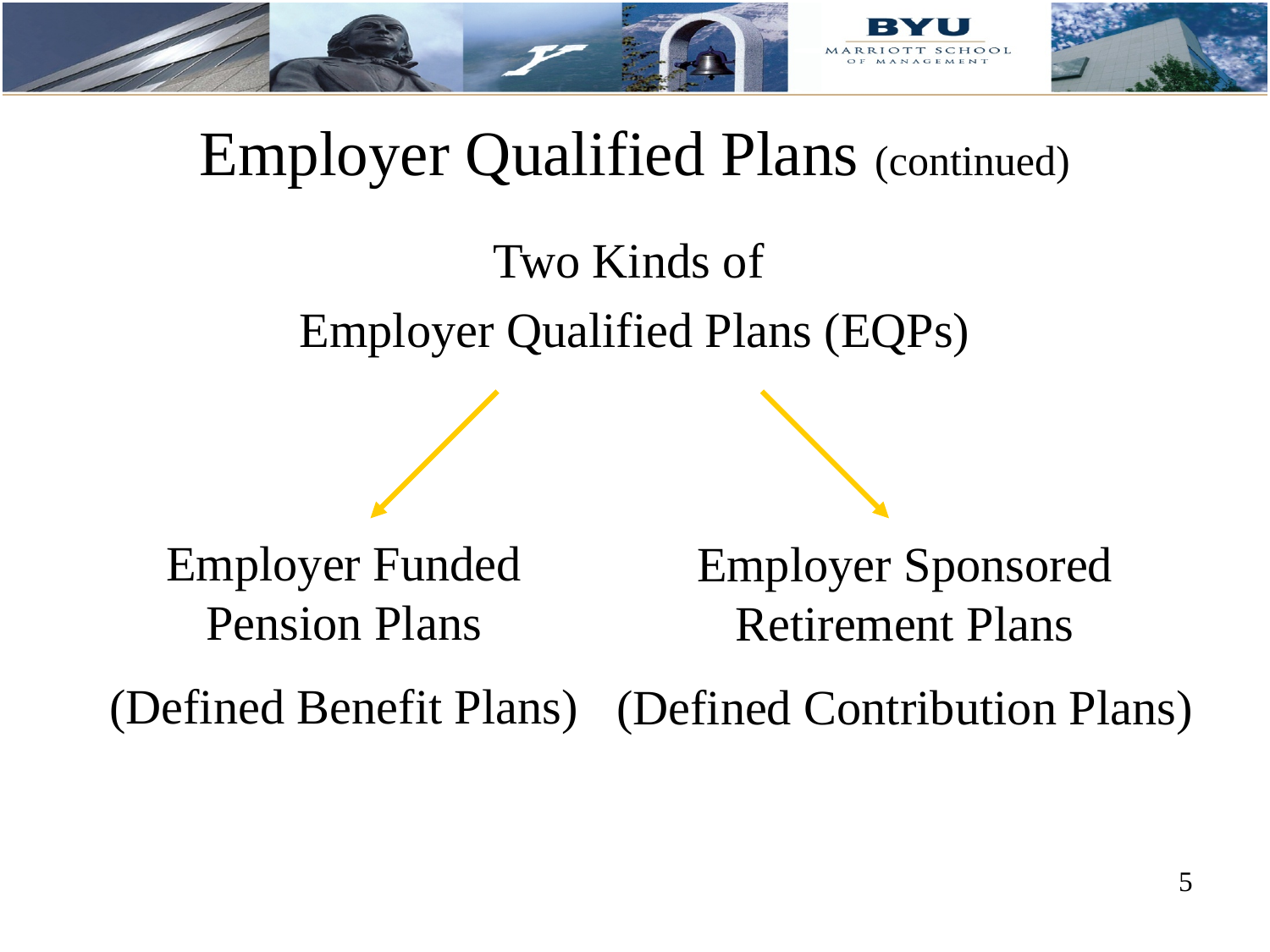

# Employer Qualified Plans (continued)
Two Kinds of
Employer Qualified Plans (EQPs)

Employer Funded Pension Plans
(Defined Benefit Plans)
Employer Sponsored Retirement Plans
(Defined Contribution Plans)